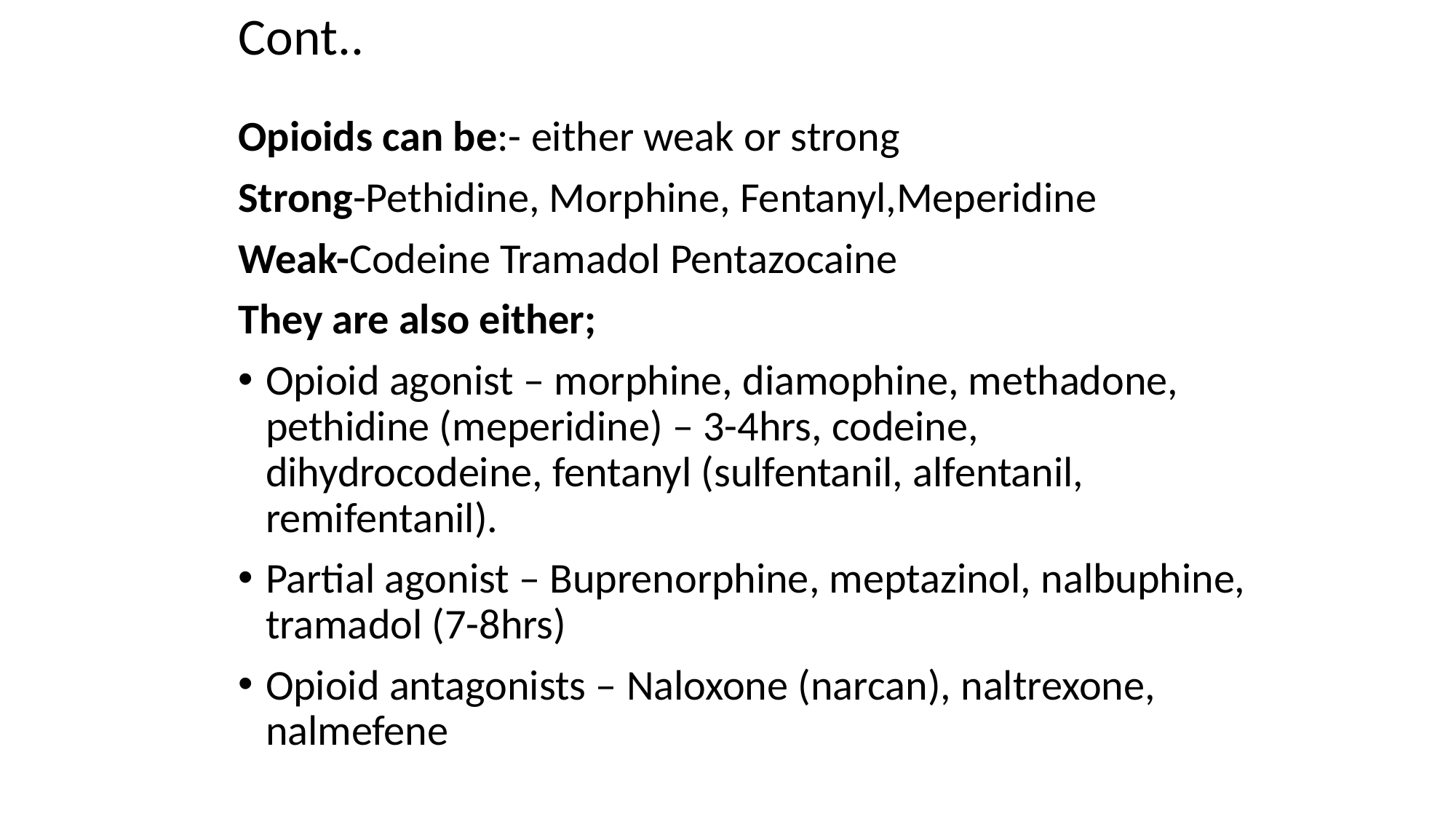

# Cont..
Opioids can be:- either weak or strong
Strong-Pethidine, Morphine, Fentanyl,Meperidine
Weak-Codeine Tramadol Pentazocaine
They are also either;
Opioid agonist – morphine, diamophine, methadone, pethidine (meperidine) – 3-4hrs, codeine,   dihydrocodeine, fentanyl (sulfentanil, alfentanil, remifentanil).
Partial agonist – Buprenorphine, meptazinol, nalbuphine, tramadol (7-8hrs)
Opioid antagonists – Naloxone (narcan), naltrexone, nalmefene